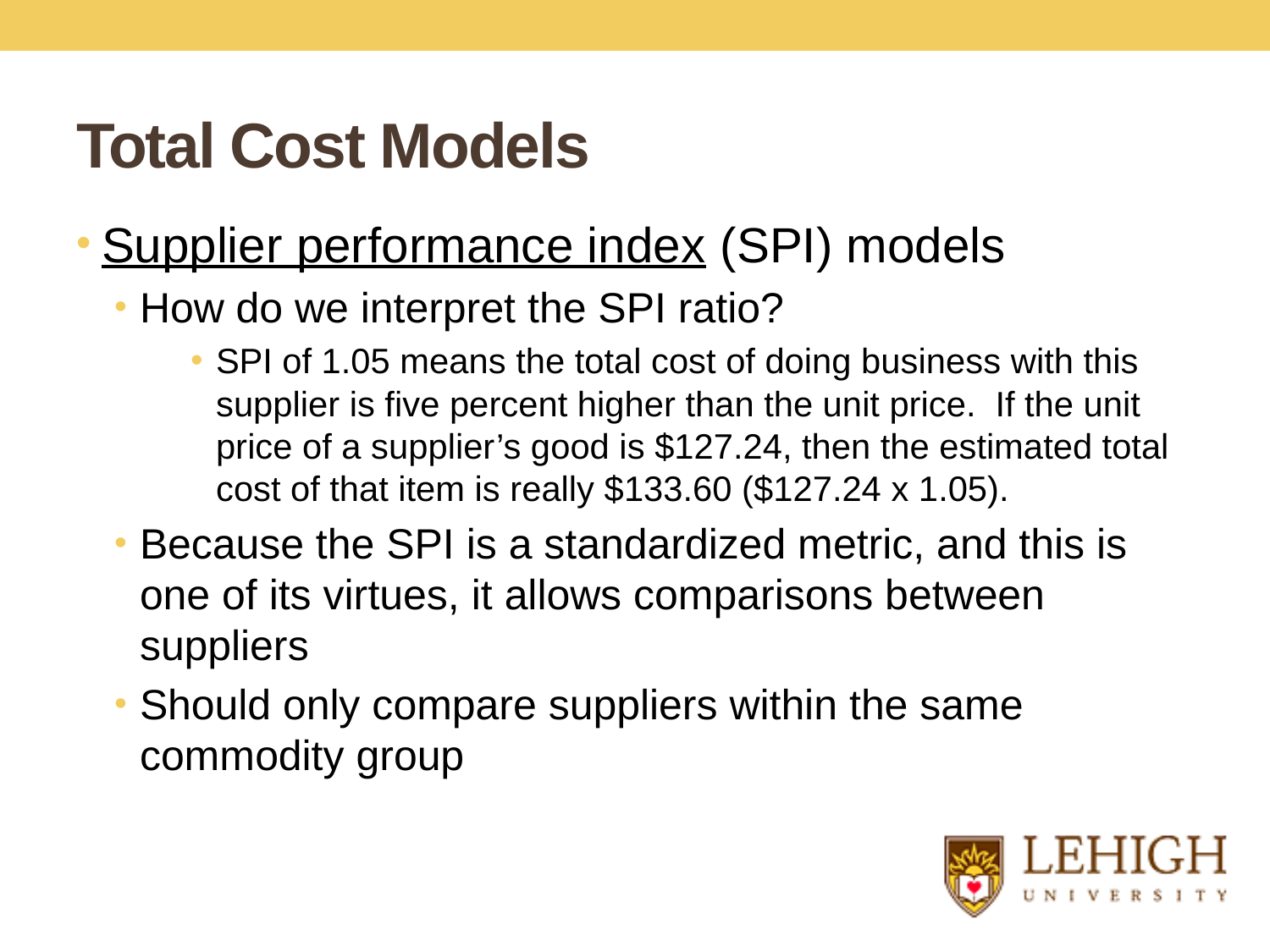

# Total Cost Models
Supplier performance index (SPI) models
How do we interpret the SPI ratio?
SPI of 1.05 means the total cost of doing business with this supplier is five percent higher than the unit price.  If the unit price of a supplier’s good is $127.24, then the estimated total cost of that item is really $133.60 ($127.24 x 1.05).
Because the SPI is a standardized metric, and this is one of its virtues, it allows comparisons between suppliers
Should only compare suppliers within the same commodity group